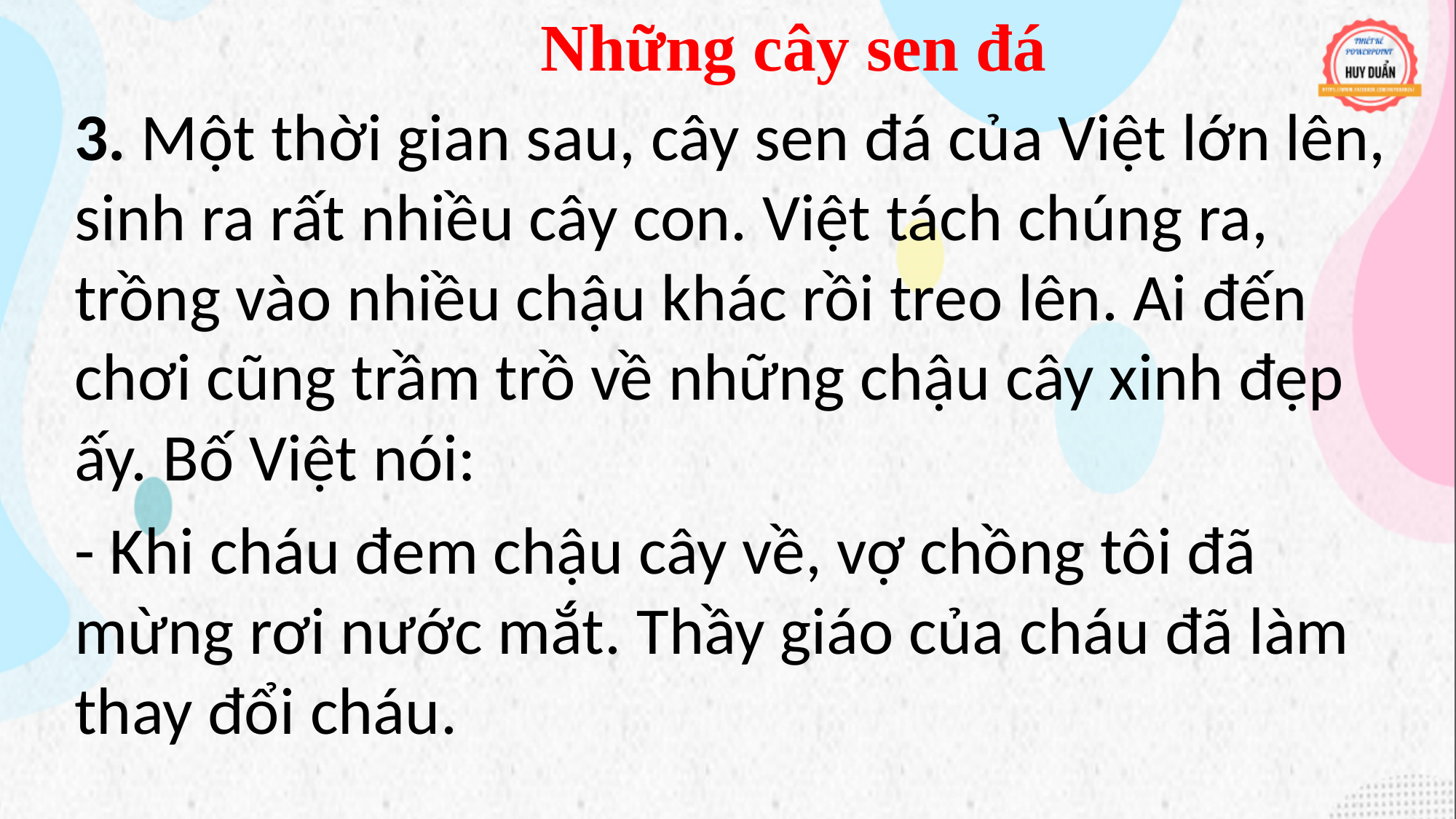

Những cây sen đá
3. Một thời gian sau, cây sen đá của Việt lớn lên, sinh ra rất nhiều cây con. Việt tách chúng ra, trồng vào nhiều chậu khác rồi treo lên. Ai đến chơi cũng trầm trồ về những chậu cây xinh đẹp ấy. Bố Việt nói:
- Khi cháu đem chậu cây về, vợ chồng tôi đã mừng rơi nước mắt. Thầy giáo của cháu đã làm thay đổi cháu.